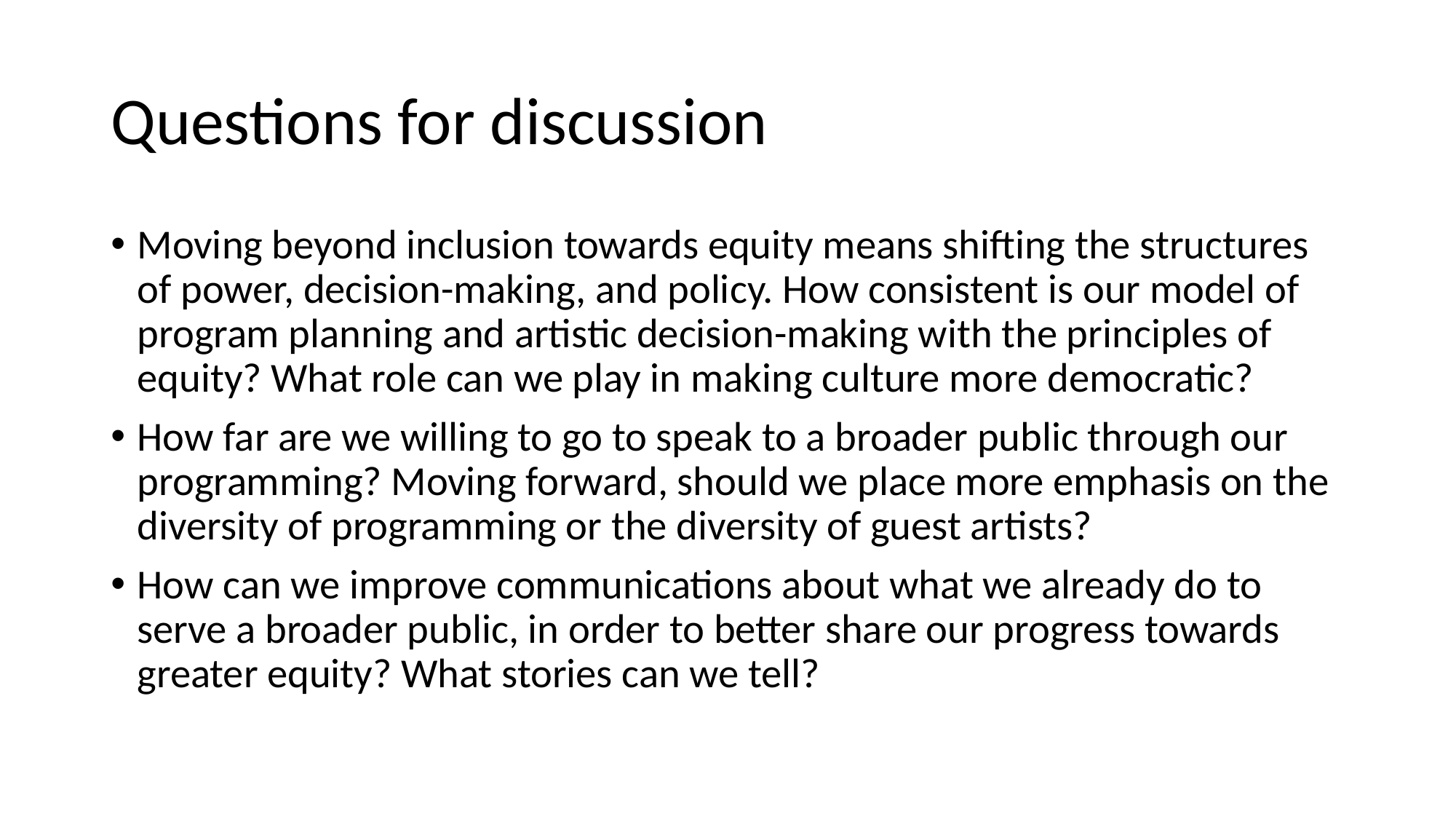

# Questions for discussion
Moving beyond inclusion towards equity means shifting the structures of power, decision-making, and policy. How consistent is our model of program planning and artistic decision-making with the principles of equity? What role can we play in making culture more democratic?
How far are we willing to go to speak to a broader public through our programming? Moving forward, should we place more emphasis on the diversity of programming or the diversity of guest artists?
How can we improve communications about what we already do to serve a broader public, in order to better share our progress towards greater equity? What stories can we tell?